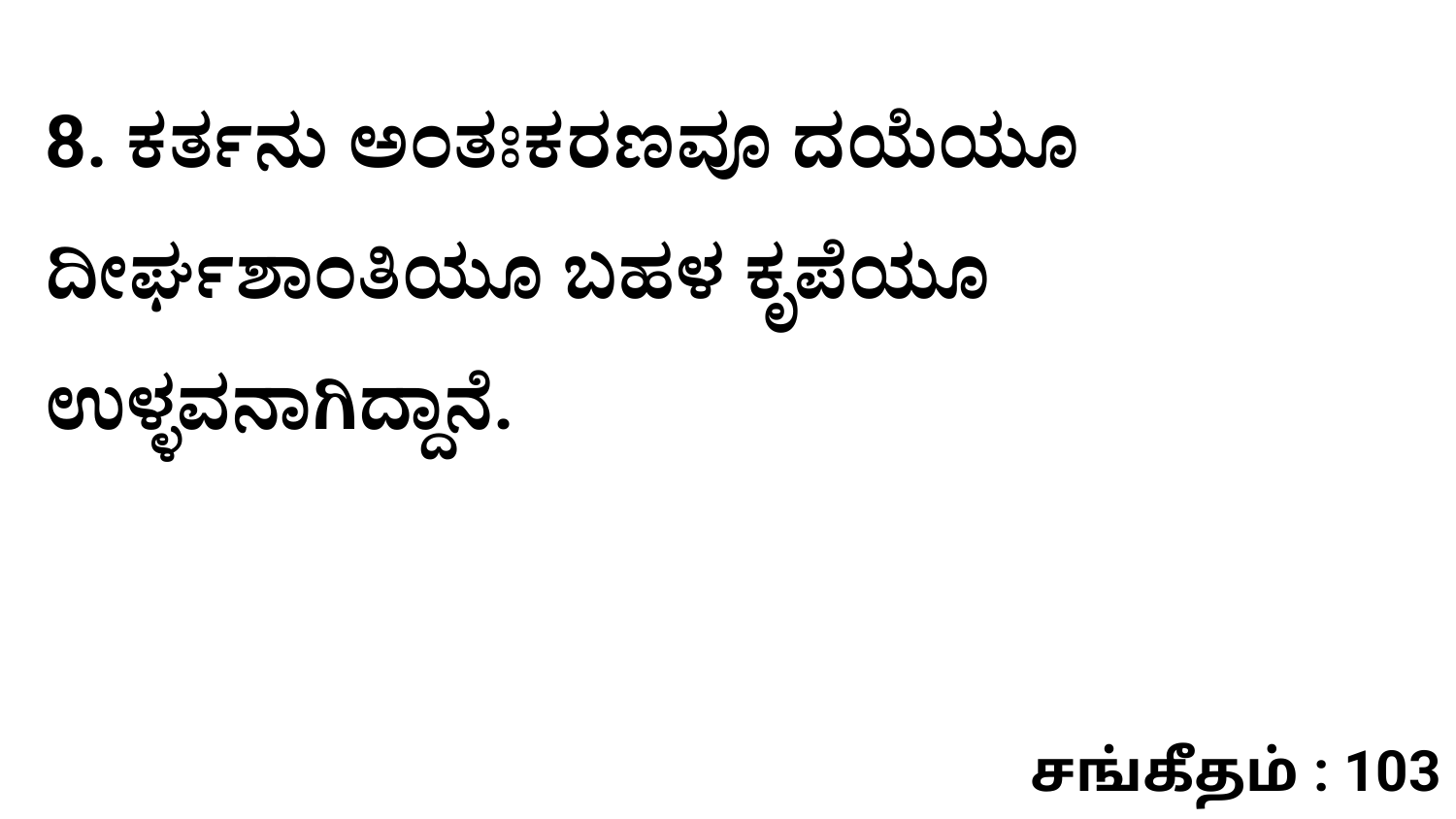

8. ಕರ್ತನು ಅಂತಃಕರಣವೂ ದಯೆಯೂ ದೀರ್ಘಶಾಂತಿಯೂ ಬಹಳ ಕೃಪೆಯೂ ಉಳ್ಳವನಾಗಿದ್ದಾನೆ.
சங்கீதம் : 103